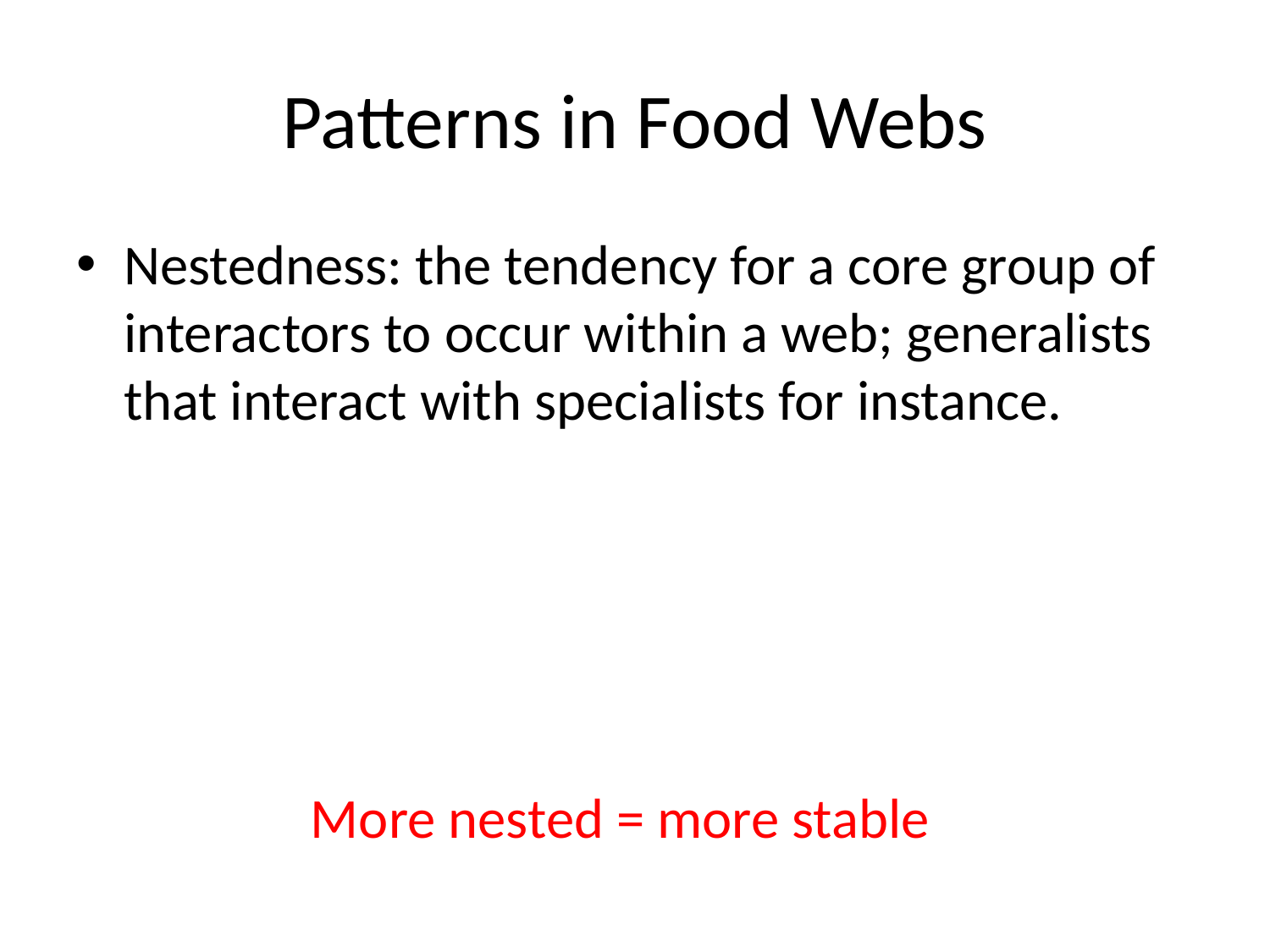

# Patterns in Food Webs
Nestedness: the tendency for a core group of interactors to occur within a web; generalists that interact with specialists for instance.
More nested = more stable